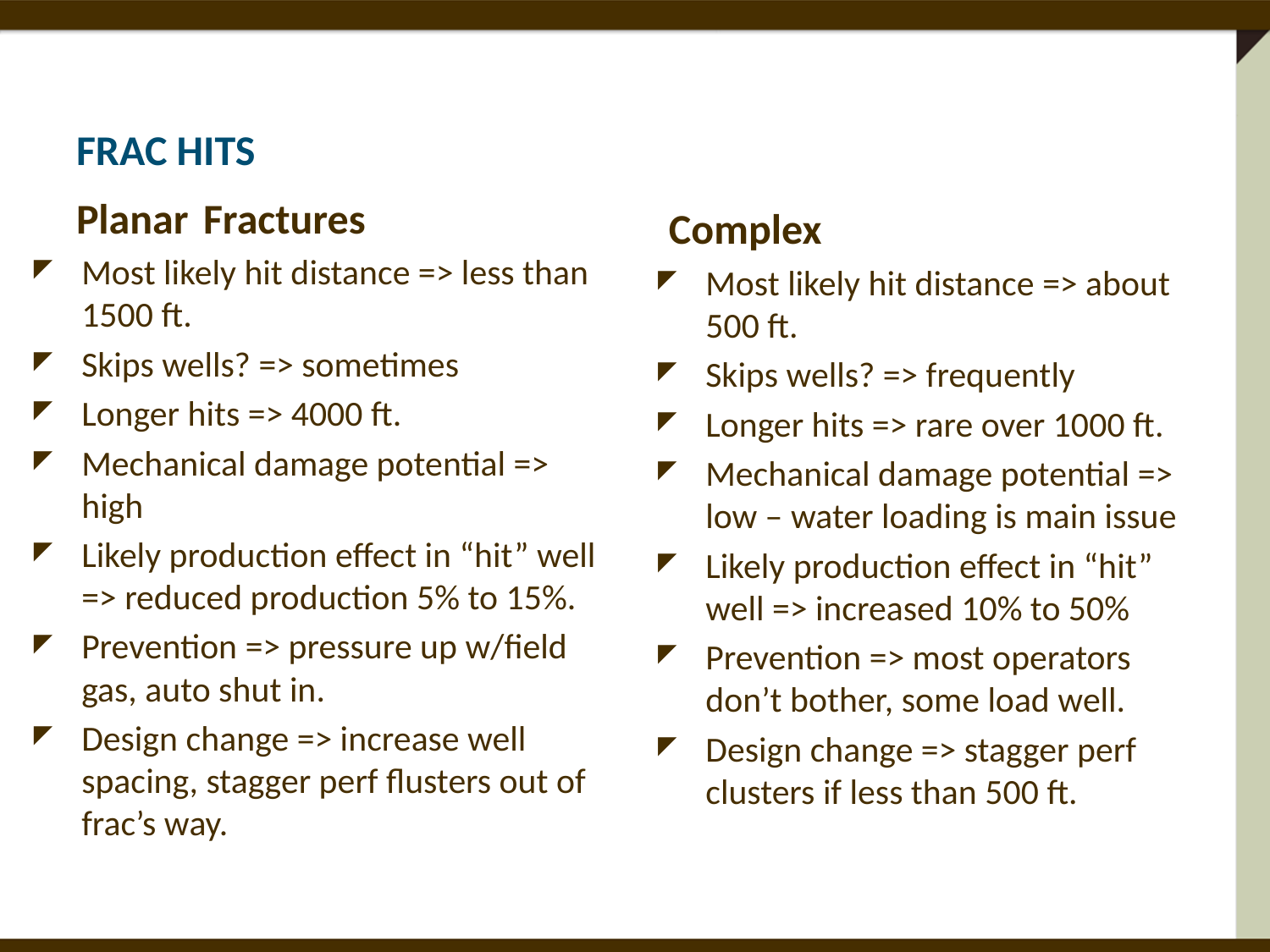

# Frac Hits
Planar	Fractures
Complex
Most likely hit distance => less than 1500 ft.
Skips wells? => sometimes
Longer hits => 4000 ft.
Mechanical damage potential => high
Likely production effect in “hit” well => reduced production 5% to 15%.
Prevention => pressure up w/field gas, auto shut in.
Design change => increase well spacing, stagger perf flusters out of frac’s way.
Most likely hit distance => about 500 ft.
Skips wells? => frequently
Longer hits => rare over 1000 ft.
Mechanical damage potential => low – water loading is main issue
Likely production effect in “hit” well => increased 10% to 50%
Prevention => most operators don’t bother, some load well.
Design change => stagger perf clusters if less than 500 ft.